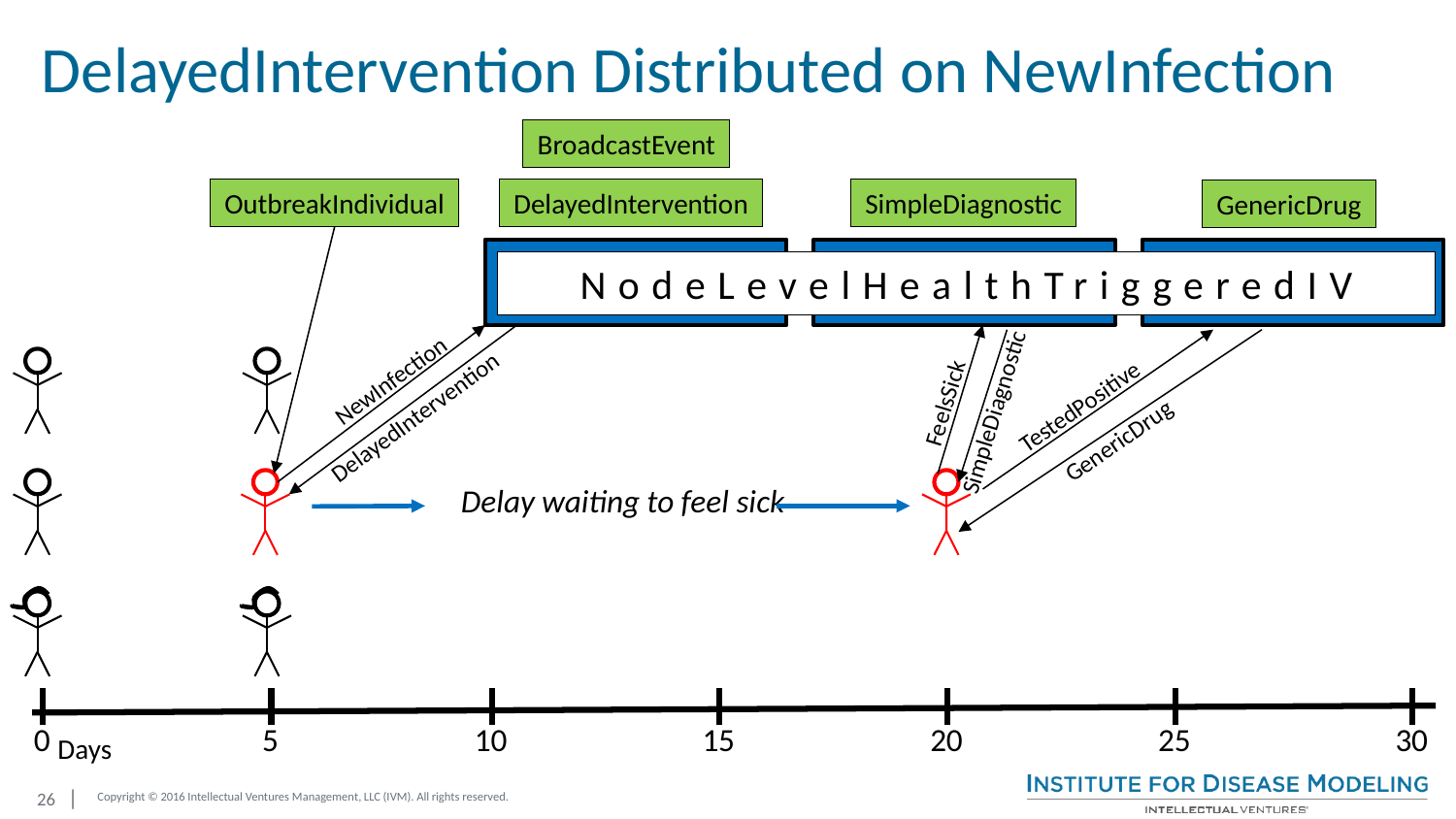

# DelayedIntervention Distributed on NewInfection
BroadcastEvent
OutbreakIndividual
DelayedIntervention
SimpleDiagnostic
GenericDrug

NodeLevelHealthTriggeredIV

NewInfection
FeelsSick
TestedPositive
SimpleDiagnostic
DelayedIntervention
GenericDrug

Delay waiting to feel sick

0
5
10
15
20
25
30
Days